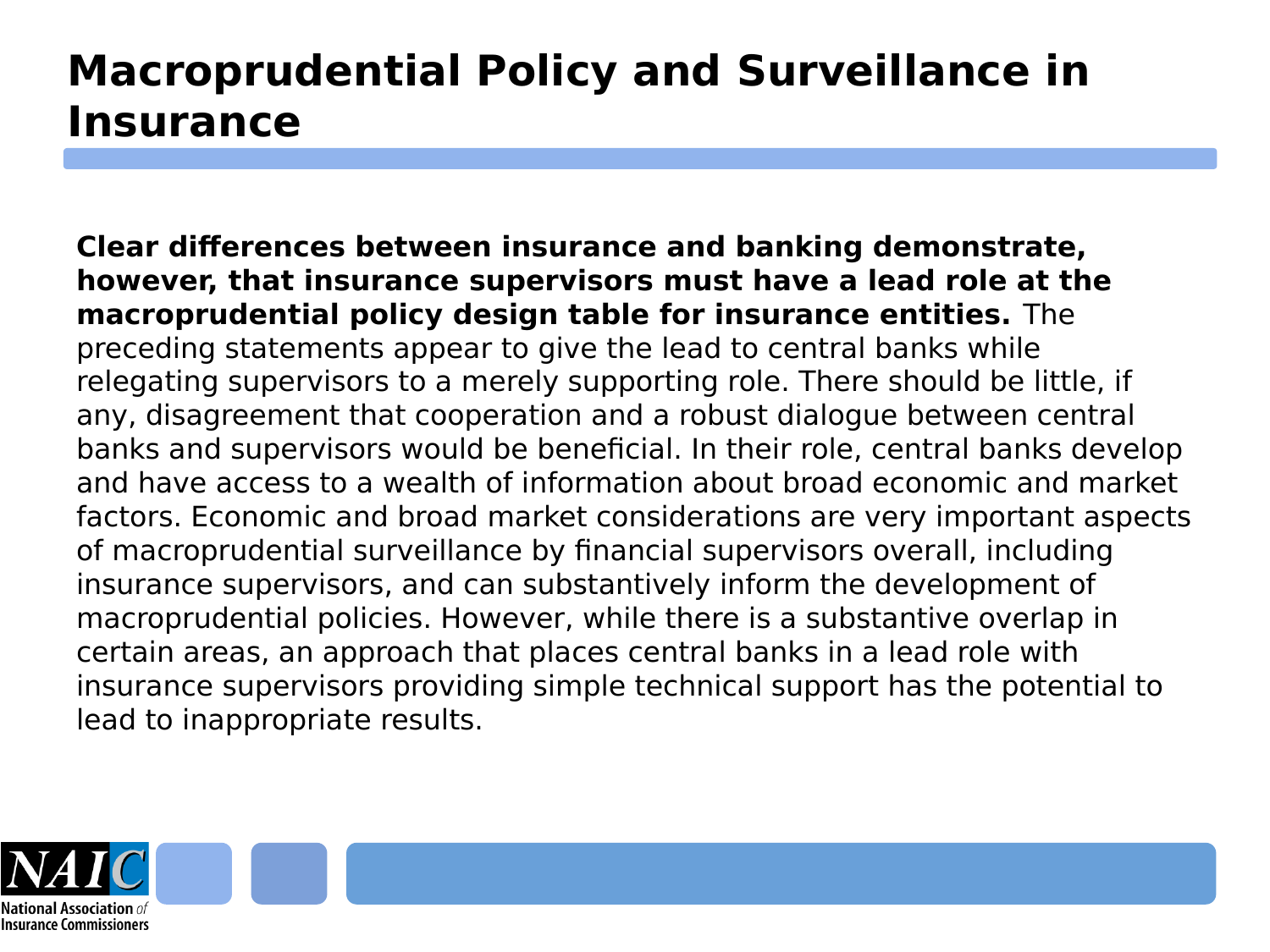

# Macroprudential Policy and Surveillance in Insurance
Clear differences between insurance and banking demonstrate, however, that insurance supervisors must have a lead role at the macroprudential policy design table for insurance entities. The preceding statements appear to give the lead to central banks while relegating supervisors to a merely supporting role. There should be little, if any, disagreement that cooperation and a robust dialogue between central banks and supervisors would be beneficial. In their role, central banks develop and have access to a wealth of information about broad economic and market factors. Economic and broad market considerations are very important aspects of macroprudential surveillance by financial supervisors overall, including insurance supervisors, and can substantively inform the development of macroprudential policies. However, while there is a substantive overlap in certain areas, an approach that places central banks in a lead role with insurance supervisors providing simple technical support has the potential to lead to inappropriate results.